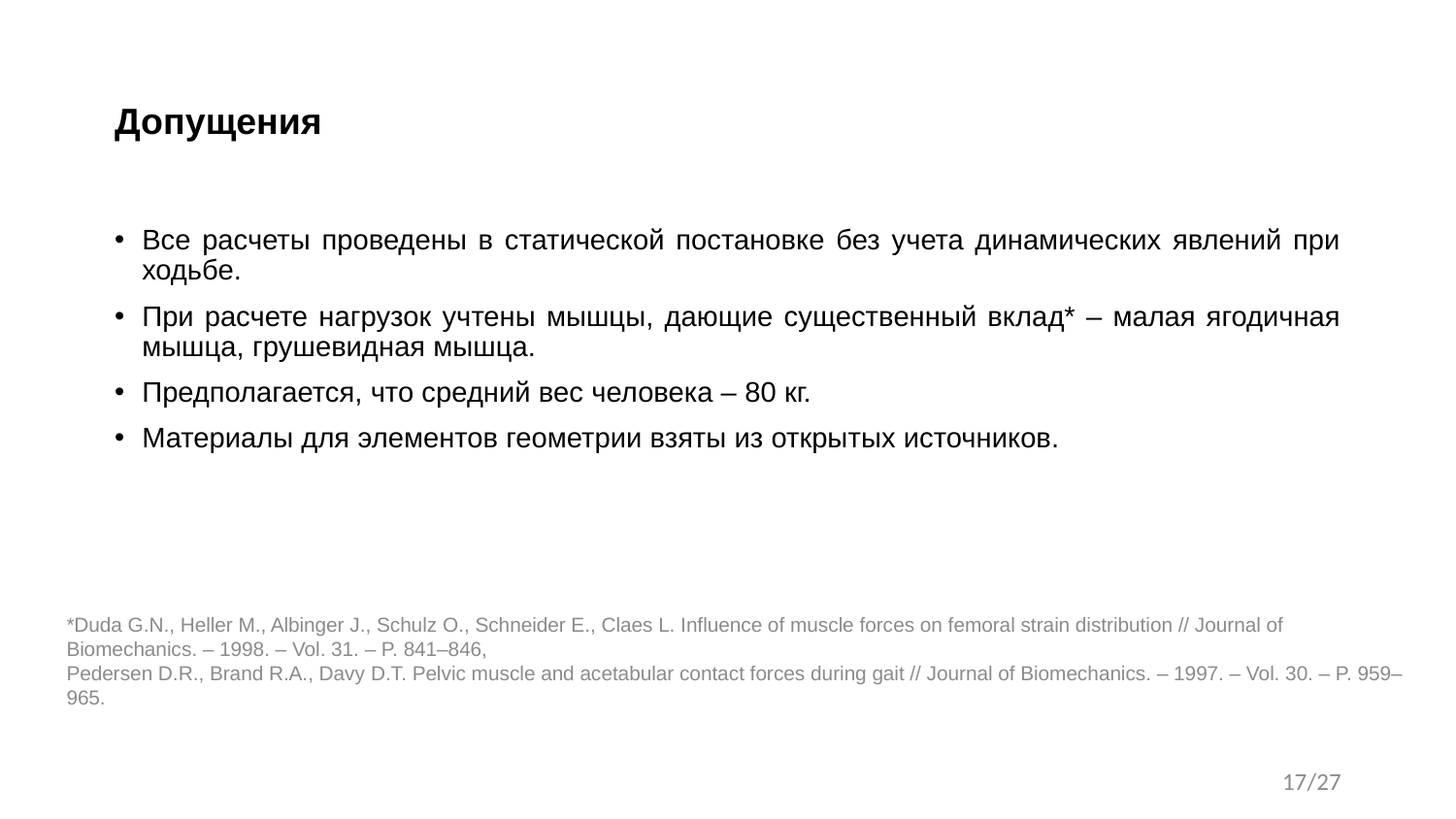

# Допущения
Все расчеты проведены в статической постановке без учета динамических явлений при ходьбе.
При расчете нагрузок учтены мышцы, дающие существенный вклад* – малая ягодичная мышца, грушевидная мышца.
Предполагается, что средний вес человека – 80 кг.
Материалы для элементов геометрии взяты из открытых источников.
*Duda G.N., Heller M., Albinger J., Schulz O., Schneider E., Claes L. Influence of muscle forces on femoral strain distribution // Journal of Biomechanics. – 1998. – Vol. 31. – P. 841–846,
Pedersen D.R., Brand R.A., Davy D.T. Pelvic muscle and acetabular contact forces during gait // Journal of Biomechanics. – 1997. – Vol. 30. – P. 959–965.

17/27